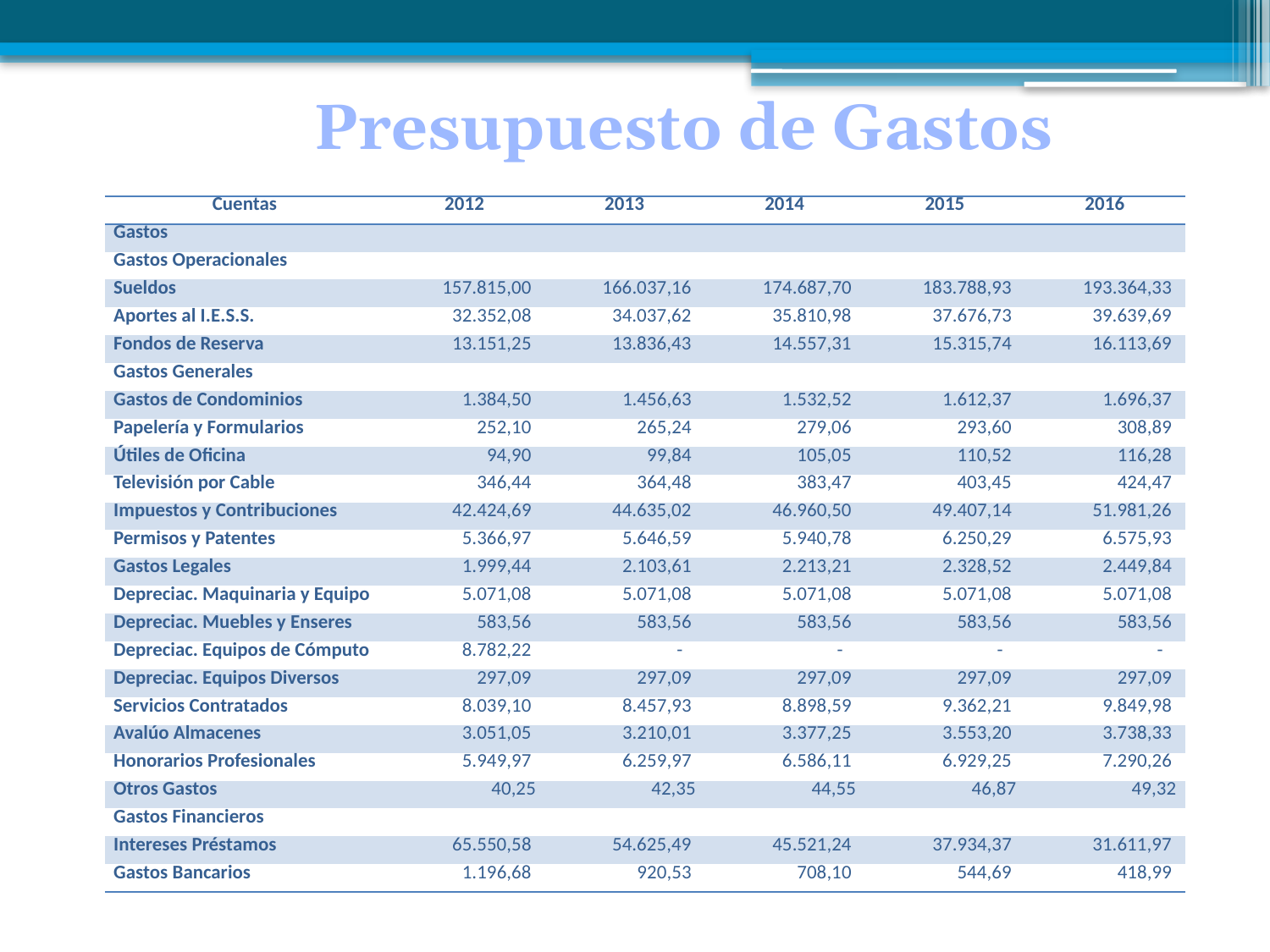

Presupuesto de Gastos
| Cuentas | 2012 | 2013 | 2014 | 2015 | 2016 |
| --- | --- | --- | --- | --- | --- |
| Gastos |  |  |  |  |  |
| Gastos Operacionales |  |  |  |  |  |
| Sueldos | 157.815,00 | 166.037,16 | 174.687,70 | 183.788,93 | 193.364,33 |
| Aportes al I.E.S.S. | 32.352,08 | 34.037,62 | 35.810,98 | 37.676,73 | 39.639,69 |
| Fondos de Reserva | 13.151,25 | 13.836,43 | 14.557,31 | 15.315,74 | 16.113,69 |
| Gastos Generales |  |  |  |  |  |
| Gastos de Condominios | 1.384,50 | 1.456,63 | 1.532,52 | 1.612,37 | 1.696,37 |
| Papelería y Formularios | 252,10 | 265,24 | 279,06 | 293,60 | 308,89 |
| Útiles de Oficina | 94,90 | 99,84 | 105,05 | 110,52 | 116,28 |
| Televisión por Cable | 346,44 | 364,48 | 383,47 | 403,45 | 424,47 |
| Impuestos y Contribuciones | 42.424,69 | 44.635,02 | 46.960,50 | 49.407,14 | 51.981,26 |
| Permisos y Patentes | 5.366,97 | 5.646,59 | 5.940,78 | 6.250,29 | 6.575,93 |
| Gastos Legales | 1.999,44 | 2.103,61 | 2.213,21 | 2.328,52 | 2.449,84 |
| Depreciac. Maquinaria y Equipo | 5.071,08 | 5.071,08 | 5.071,08 | 5.071,08 | 5.071,08 |
| Depreciac. Muebles y Enseres | 583,56 | 583,56 | 583,56 | 583,56 | 583,56 |
| Depreciac. Equipos de Cómputo | 8.782,22 | - | - | - | - |
| Depreciac. Equipos Diversos | 297,09 | 297,09 | 297,09 | 297,09 | 297,09 |
| Servicios Contratados | 8.039,10 | 8.457,93 | 8.898,59 | 9.362,21 | 9.849,98 |
| Avalúo Almacenes | 3.051,05 | 3.210,01 | 3.377,25 | 3.553,20 | 3.738,33 |
| Honorarios Profesionales | 5.949,97 | 6.259,97 | 6.586,11 | 6.929,25 | 7.290,26 |
| Otros Gastos | 40,25 | 42,35 | 44,55 | 46,87 | 49,32 |
| Gastos Financieros |  |  |  |  |  |
| Intereses Préstamos | 65.550,58 | 54.625,49 | 45.521,24 | 37.934,37 | 31.611,97 |
| Gastos Bancarios | 1.196,68 | 920,53 | 708,10 | 544,69 | 418,99 |